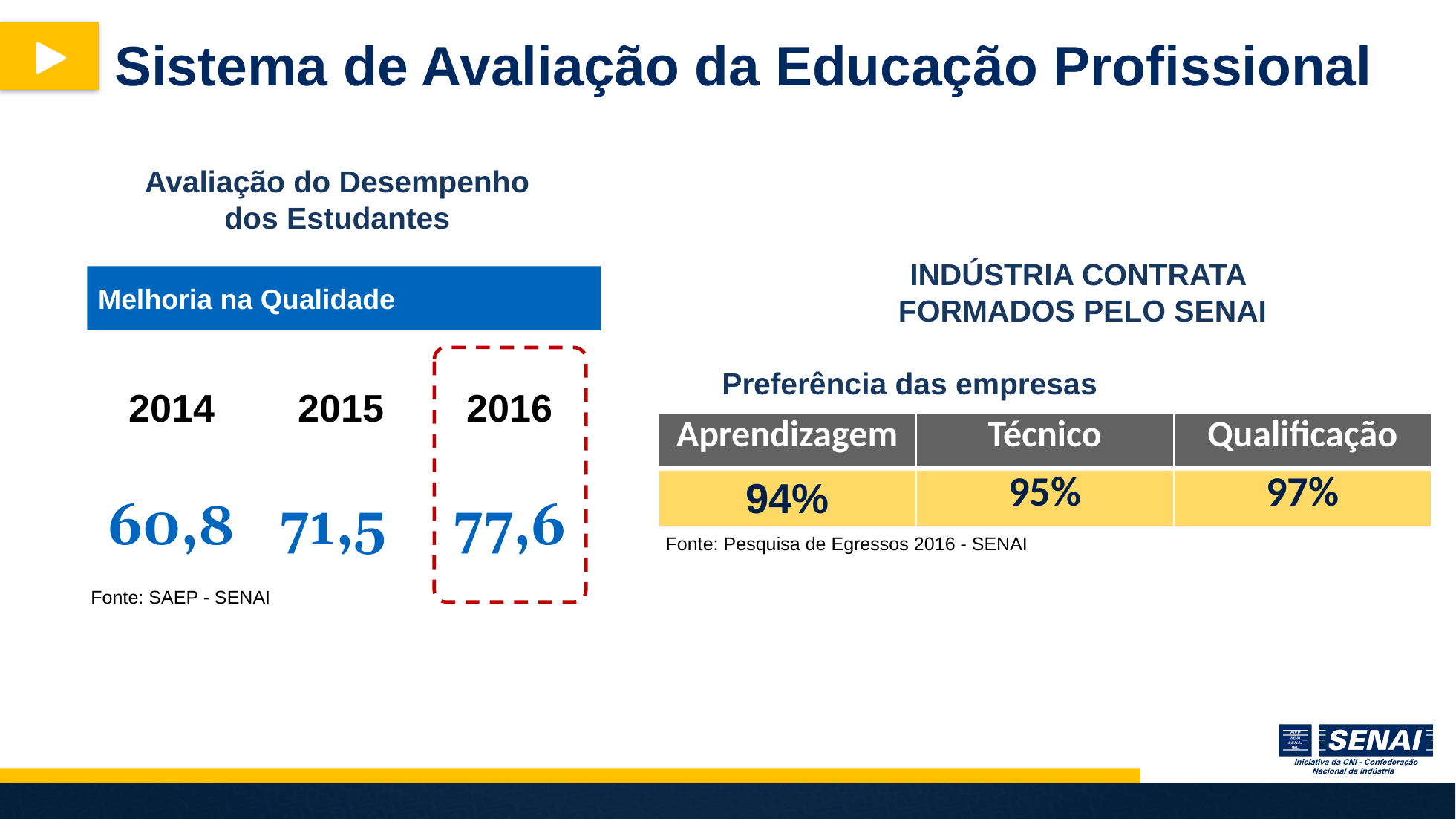

Sistema de Avaliação da Educação Profissional
Avaliação do Desempenho dos Estudantes
INDÚSTRIA CONTRATA
 FORMADOS PELO SENAI

Preferência das empresas
Melhoria na Qualidade

2014
2015
2016
| Aprendizagem | Técnico | Qualificação |
| --- | --- | --- |
| 94% | 95% | 97% |
60,8
71,5
77,6
Fonte: Pesquisa de Egressos 2016 - SENAI
Fonte: SAEP - SENAI